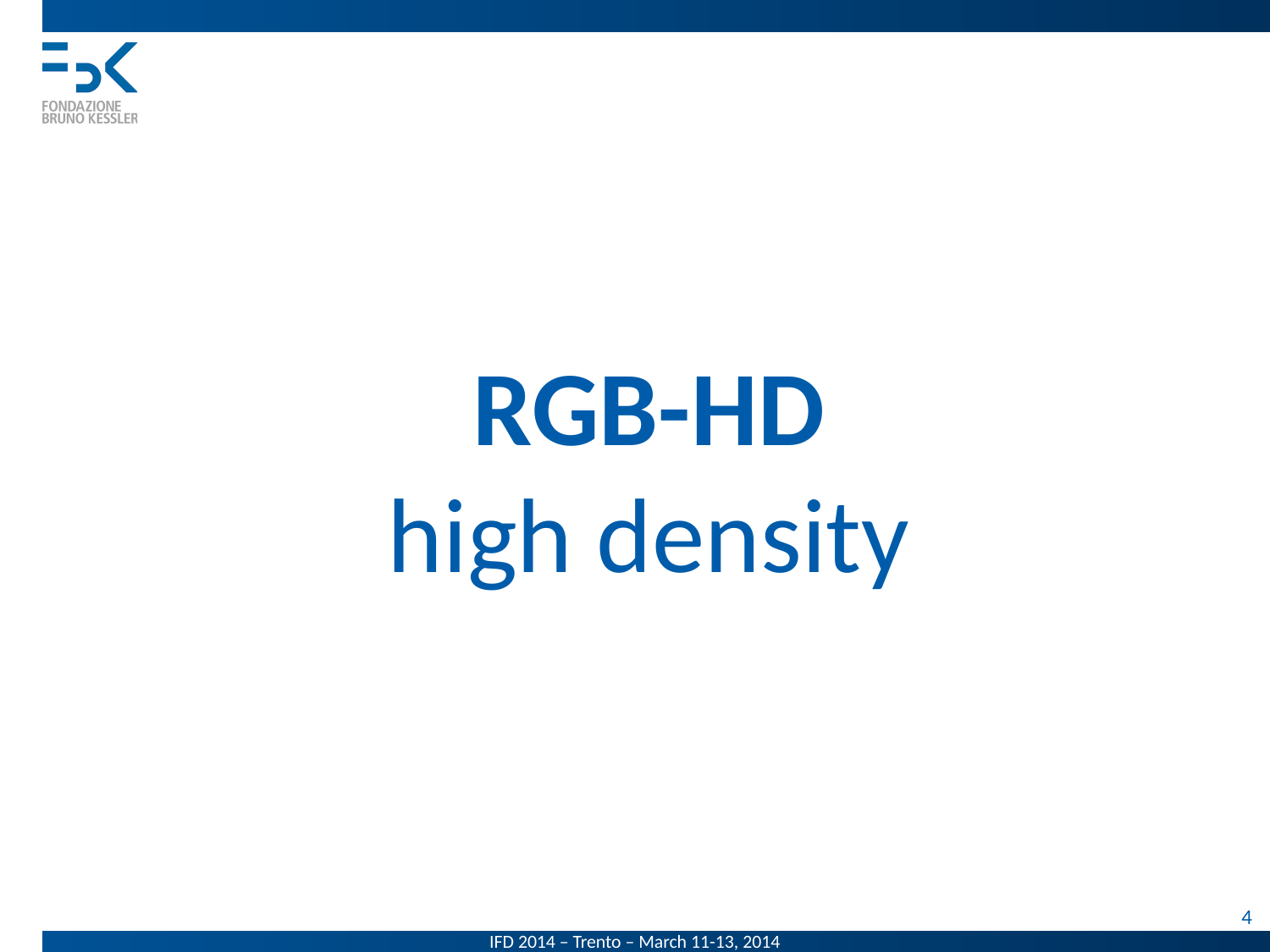

RGB-HD
high density
 4
IFD 2014 – Trento – March 11-13, 2014